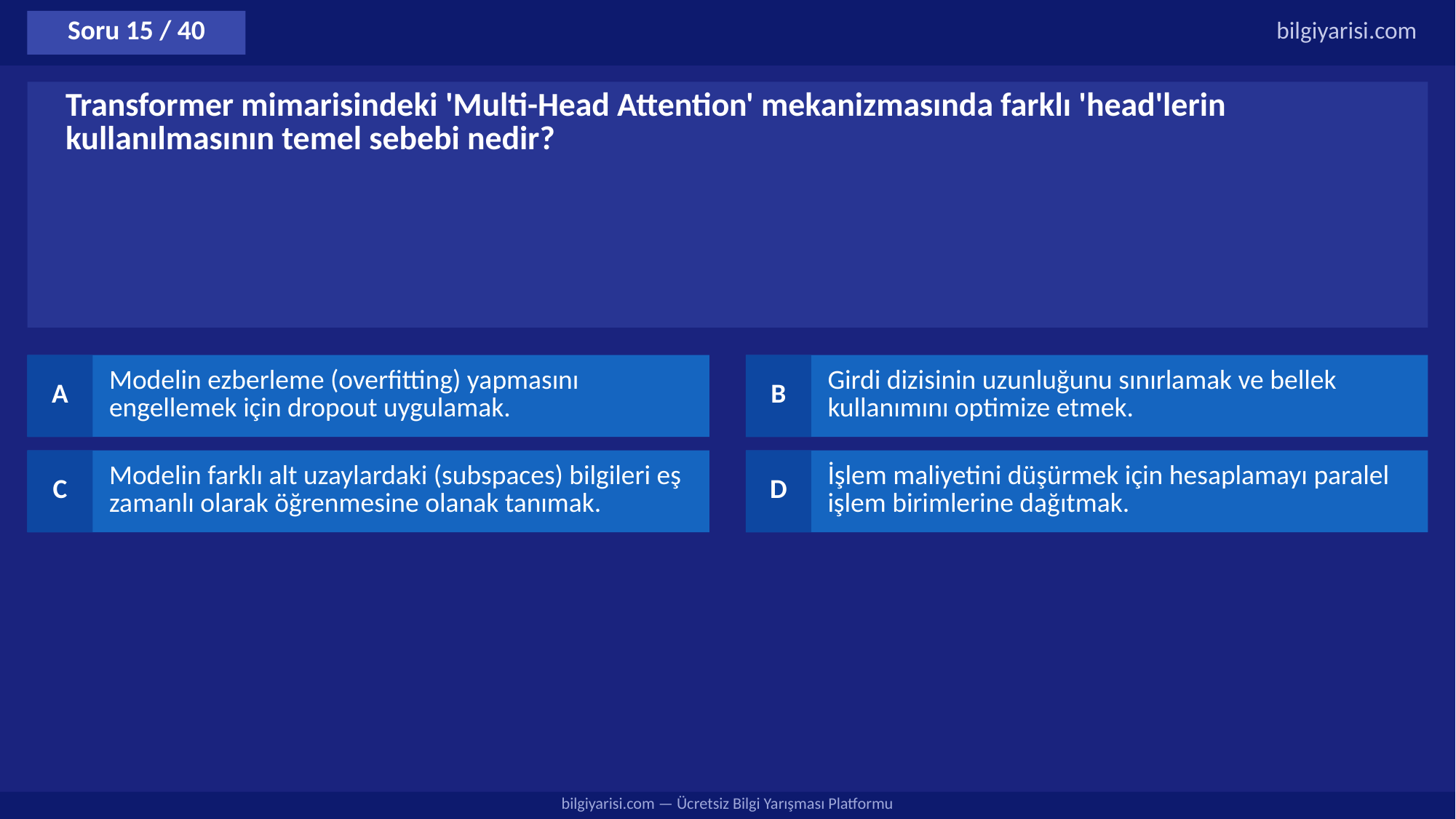

Soru 15 / 40
bilgiyarisi.com

Transformer mimarisindeki 'Multi-Head Attention' mekanizmasında farklı 'head'lerin kullanılmasının temel sebebi nedir?

A
Modelin ezberleme (overfitting) yapmasını engellemek için dropout uygulamak.

B
Girdi dizisinin uzunluğunu sınırlamak ve bellek kullanımını optimize etmek.

C
Modelin farklı alt uzaylardaki (subspaces) bilgileri eş zamanlı olarak öğrenmesine olanak tanımak.

D
İşlem maliyetini düşürmek için hesaplamayı paralel işlem birimlerine dağıtmak.
bilgiyarisi.com — Ücretsiz Bilgi Yarışması Platformu